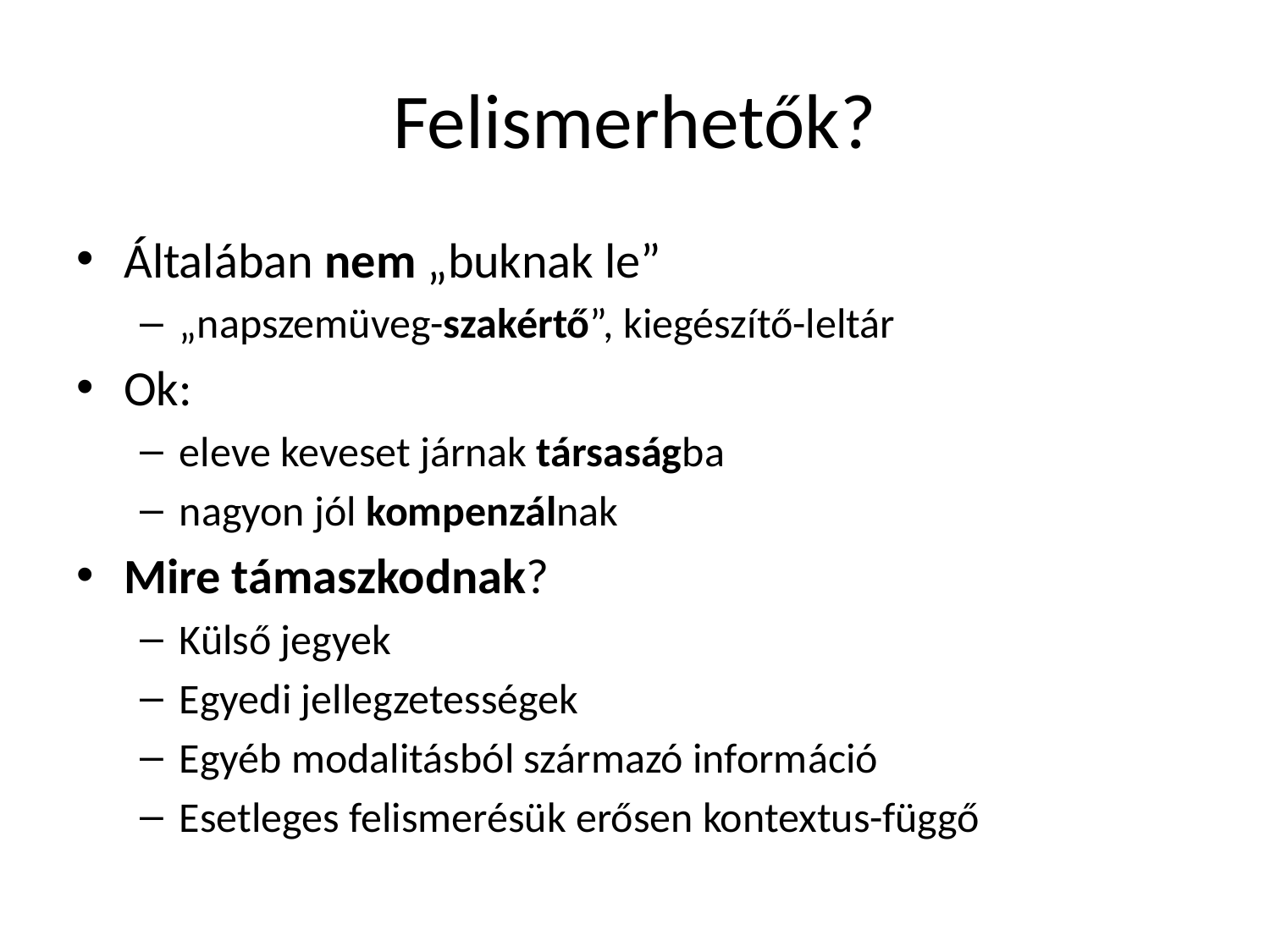

# Felismerhetők?
Általában nem „buknak le”
„napszemüveg-szakértő”, kiegészítő-leltár
Ok:
eleve keveset járnak társaságba
nagyon jól kompenzálnak
Mire támaszkodnak?
Külső jegyek
Egyedi jellegzetességek
Egyéb modalitásból származó információ
Esetleges felismerésük erősen kontextus-függő